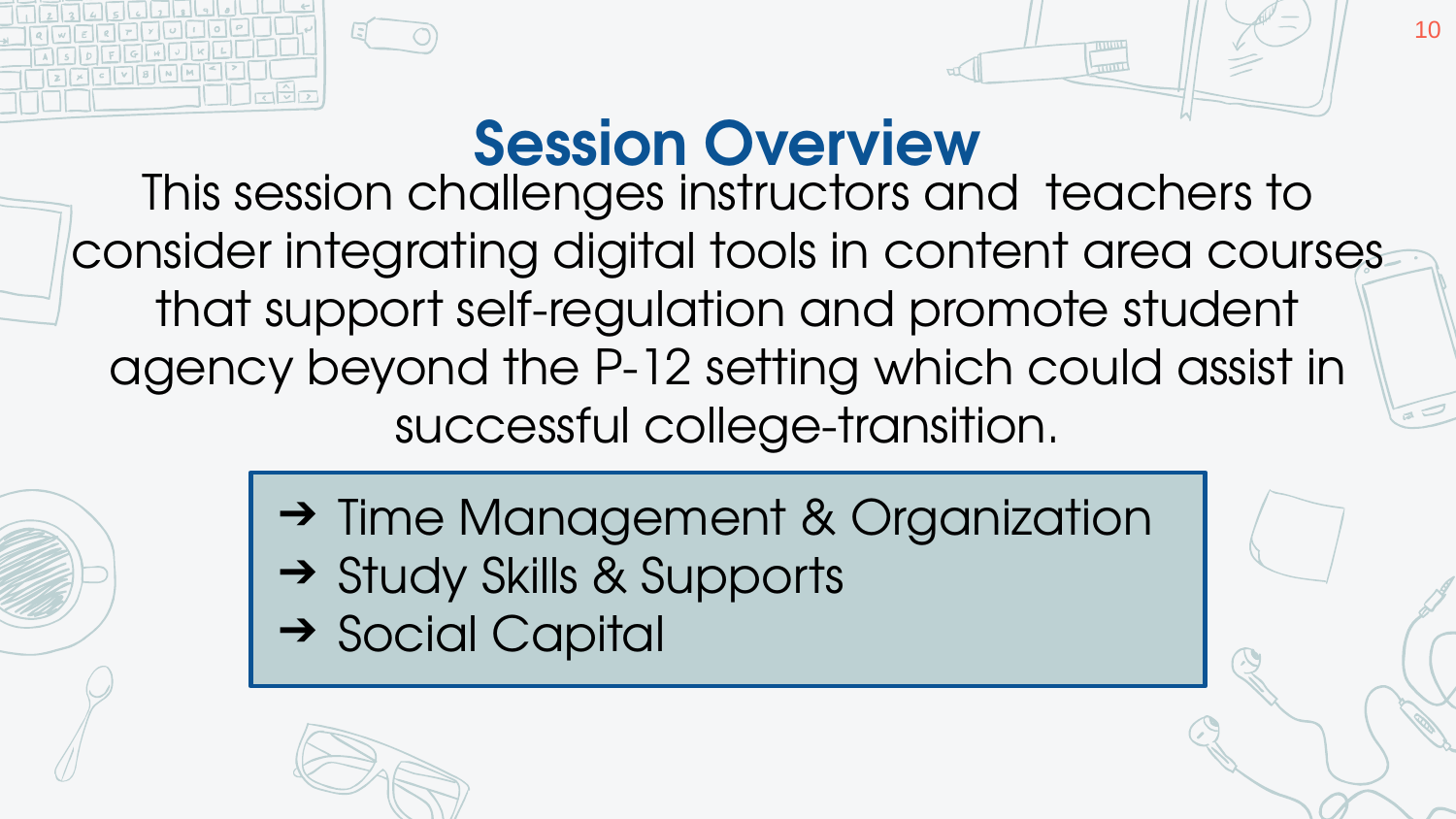

10
# Session Overview
This session challenges instructors and  teachers to consider integrating digital tools in content area courses that support self-regulation and promote student agency beyond the P-12 setting which could assist in successful college-transition.

Time Management & Organization
Study Skills & Supports
Social Capital